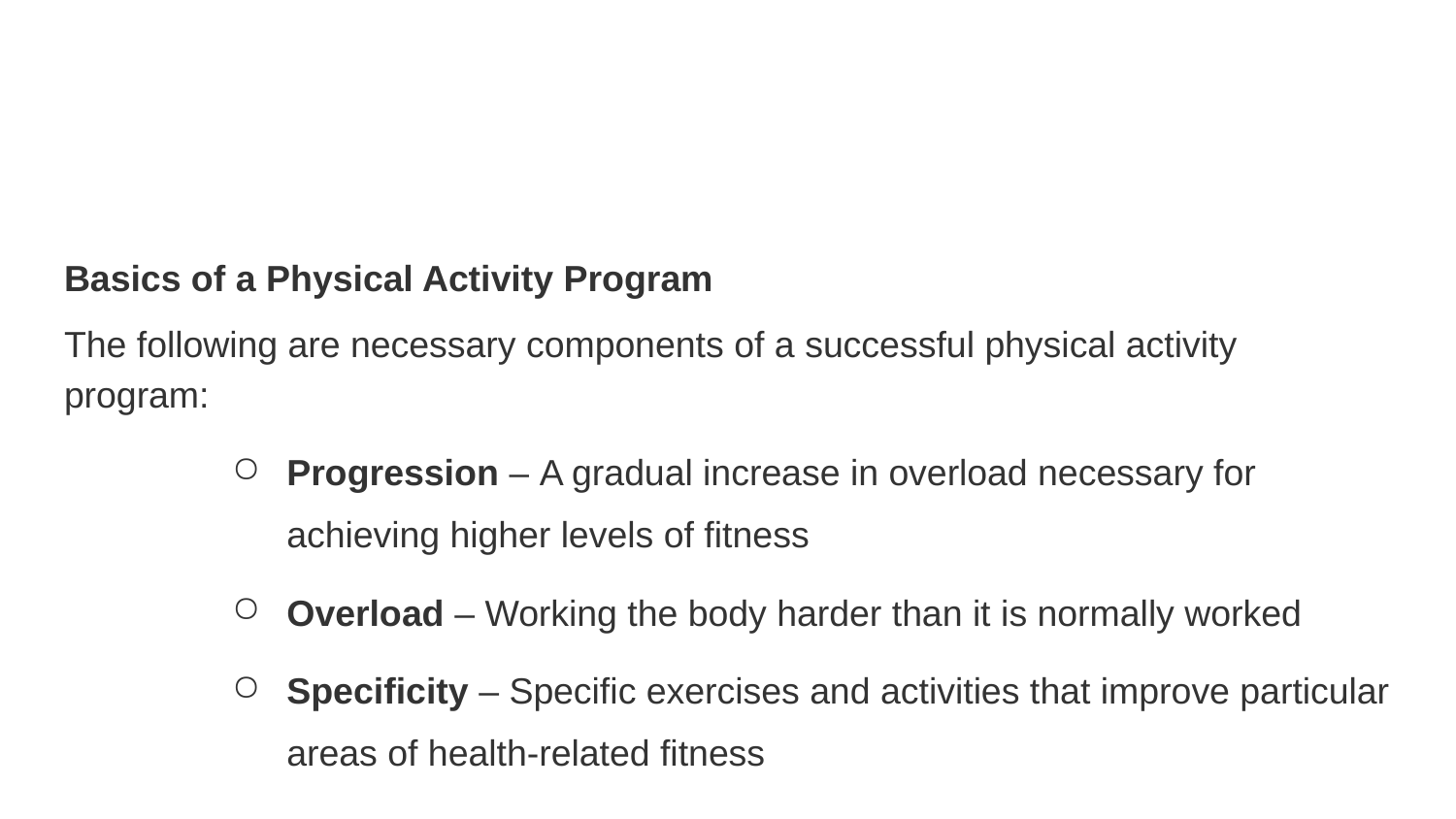

#
Basics of a Physical Activity Program
The following are necessary components of a successful physical activity program:
Progression – A gradual increase in overload necessary for achieving higher levels of fitness
Overload – Working the body harder than it is normally worked
Specificity – Specific exercises and activities that improve particular areas of health-related fitness